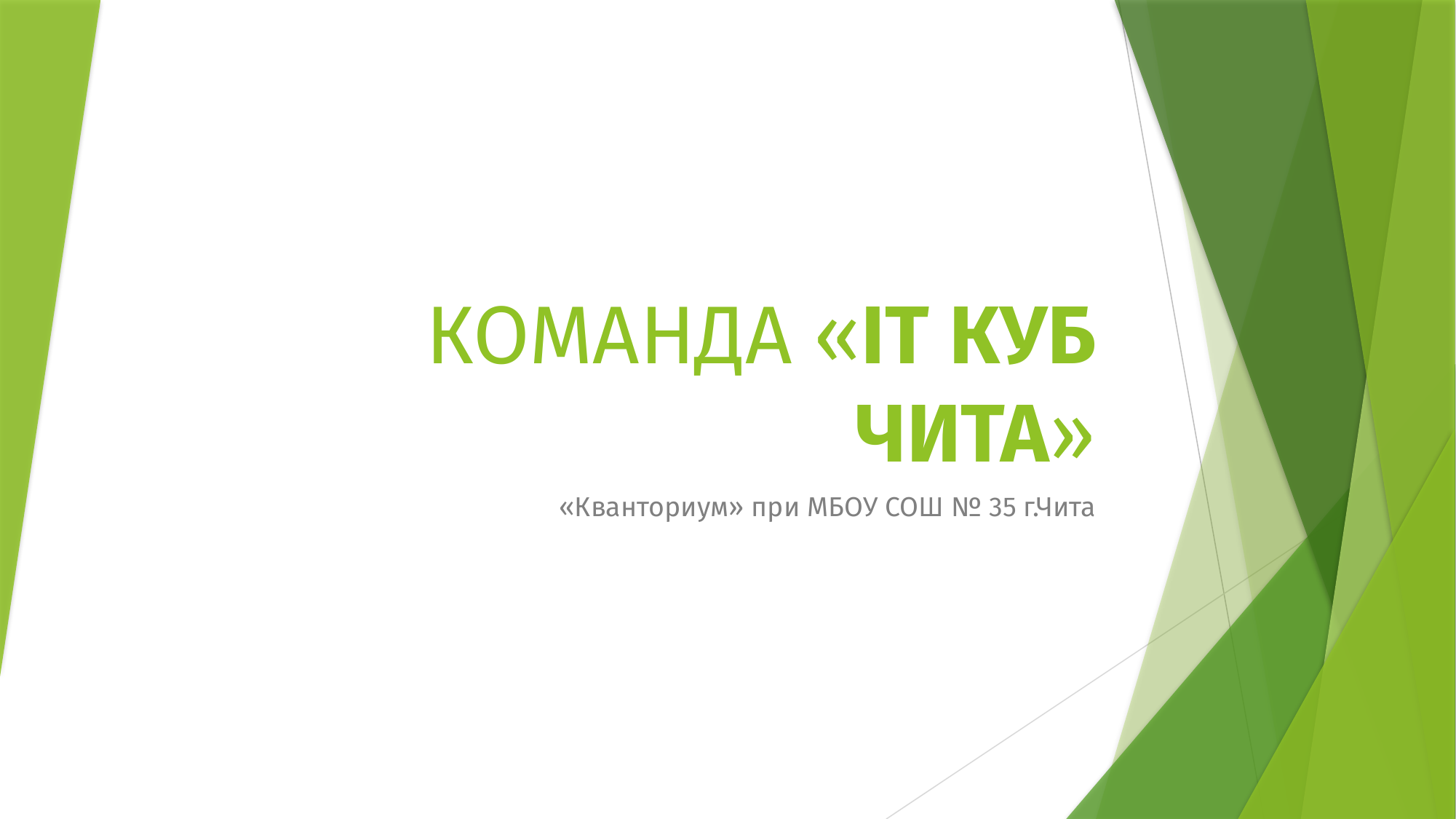

# КОМАНДА «IT КУБ ЧИТА»
«Кванториум» при МБОУ СОШ № 35 г.Чита